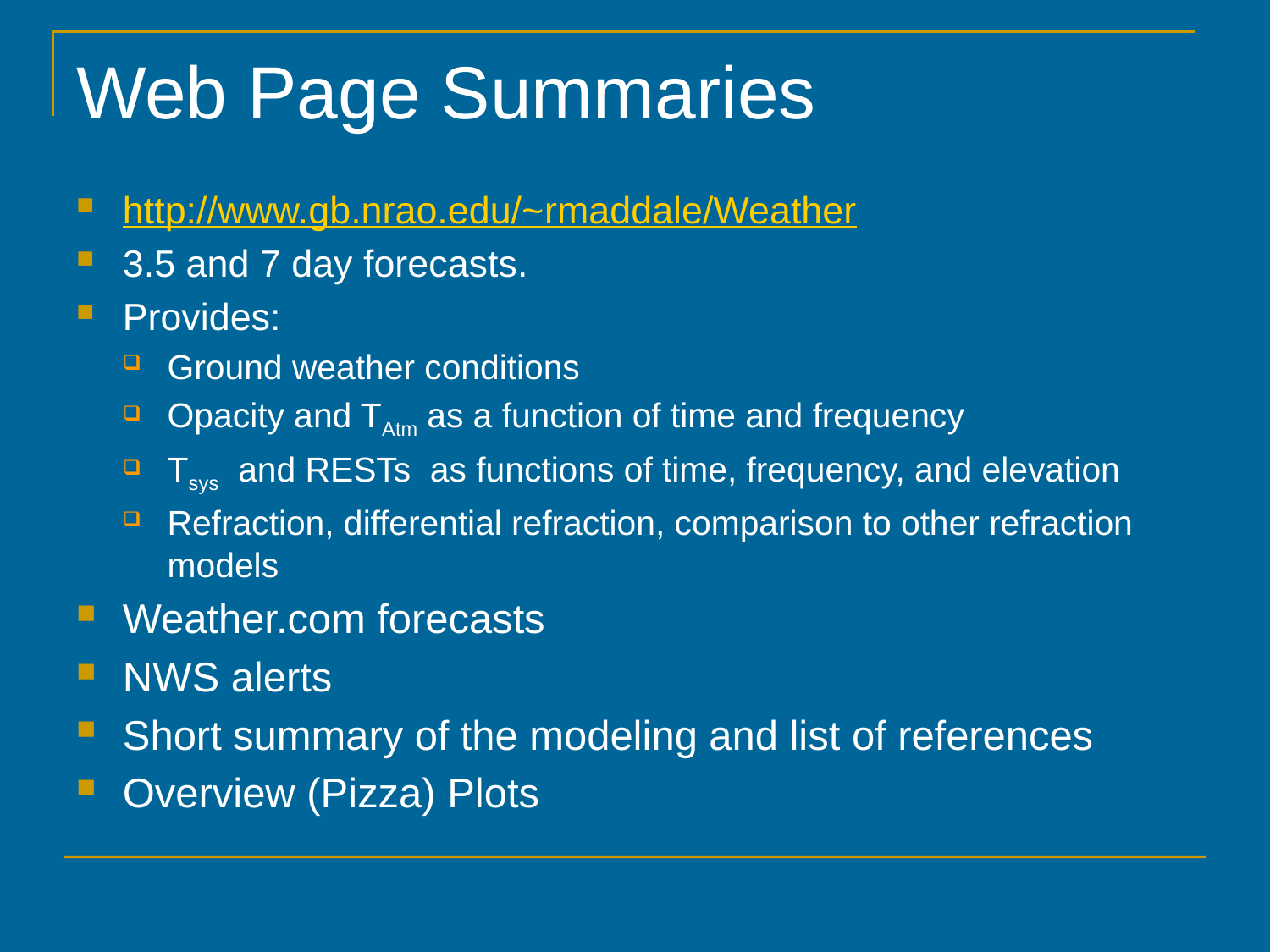

# Web Page Summaries
http://www.gb.nrao.edu/~rmaddale/Weather
3.5 and 7 day forecasts.
Provides:
Ground weather conditions
Opacity and TAtm as a function of time and frequency
Tsys  and RESTs  as functions of time, frequency, and elevation
Refraction, differential refraction, comparison to other refraction models
Weather.com forecasts
NWS alerts
Short summary of the modeling and list of references
Overview (Pizza) Plots